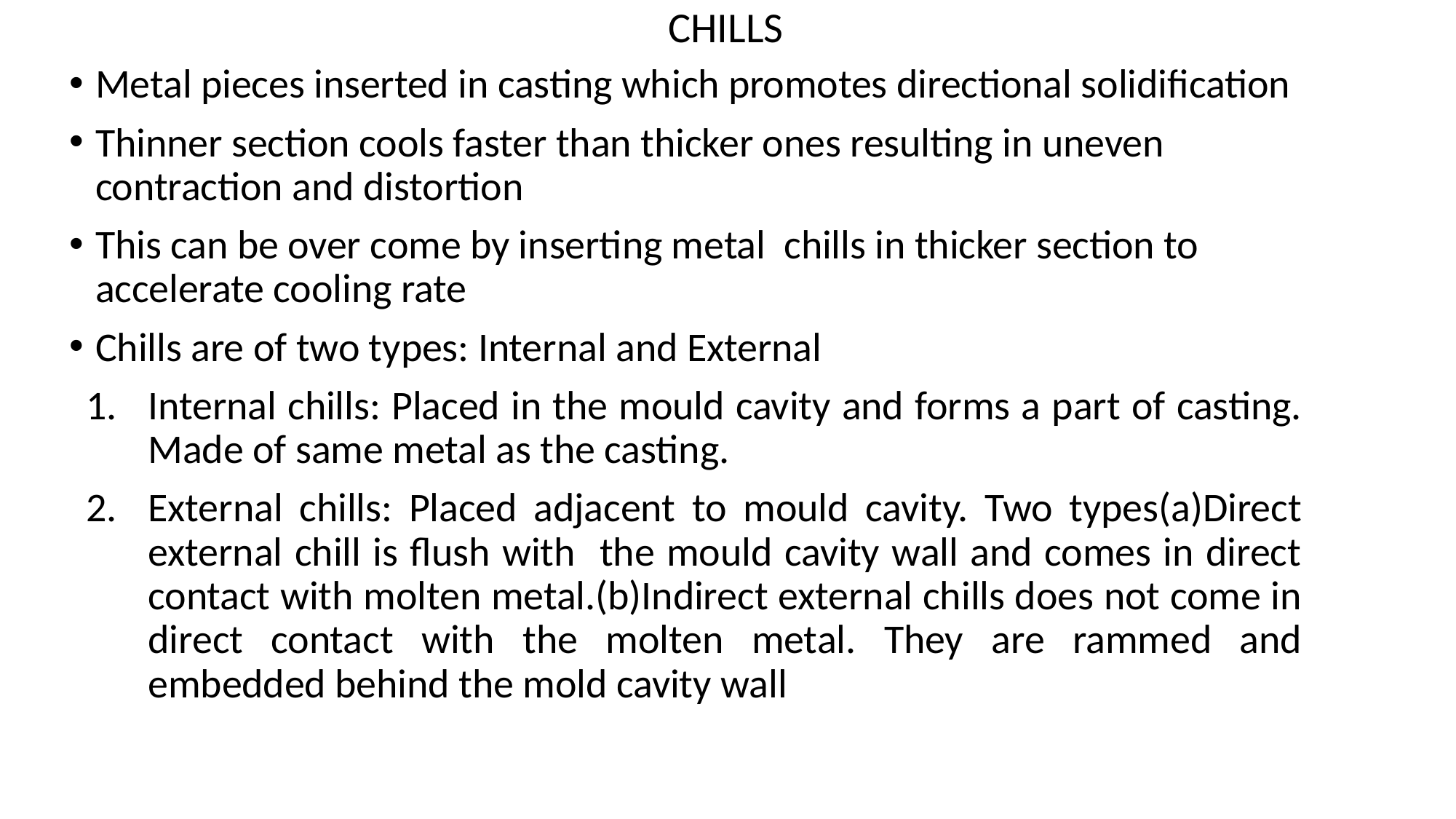

# CHILLS
Metal pieces inserted in casting which promotes directional solidification
Thinner section cools faster than thicker ones resulting in uneven contraction and distortion
This can be over come by inserting metal  chills in thicker section to accelerate cooling rate
Chills are of two types: Internal and External
Internal chills: Placed in the mould cavity and forms a part of casting. Made of same metal as the casting.
External chills: Placed adjacent to mould cavity. Two types(a)Direct external chill is flush with  the mould cavity wall and comes in direct contact with molten metal.(b)Indirect external chills does not come in direct contact with the molten metal. They are rammed and embedded behind the mold cavity wall